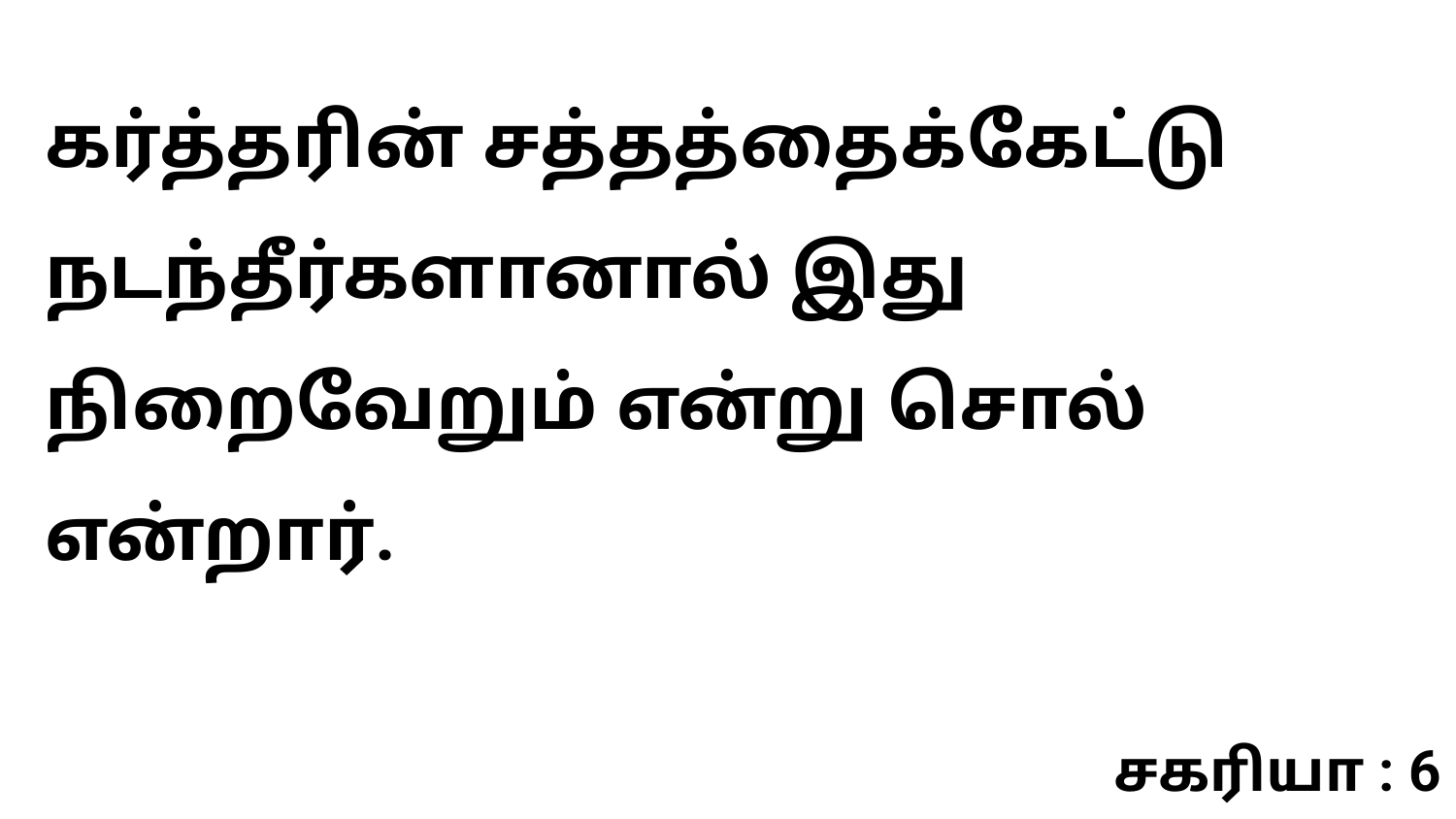

கர்த்தரின் சத்தத்தைக்கேட்டு நடந்தீர்களானால் இது நிறைவேறும் என்று சொல் என்றார்.
சகரியா : 6